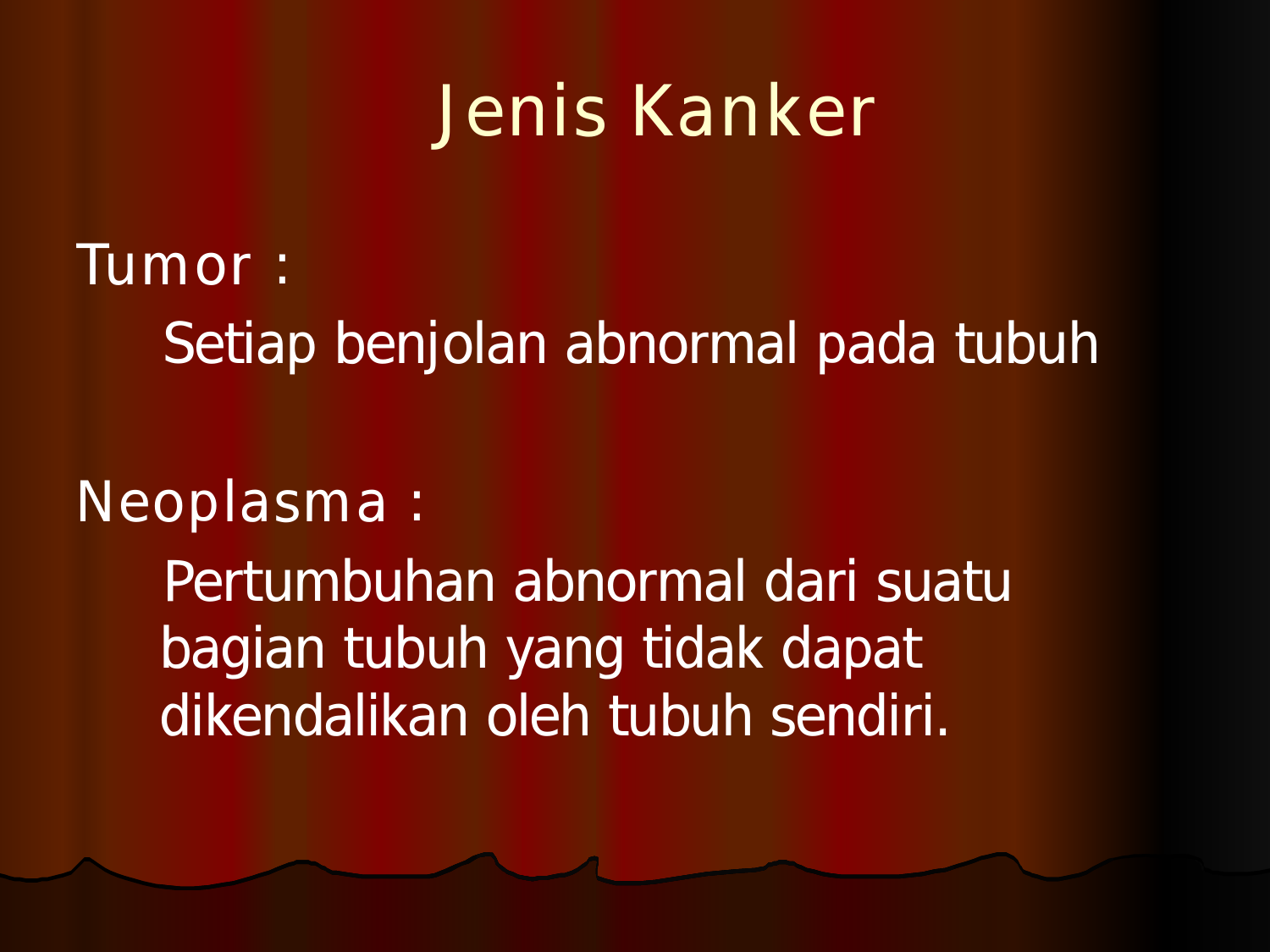

# Jenis Kanker
Tumor :
     Setiap benjolan abnormal pada tubuh

Neoplasma :
     Pertumbuhan abnormal dari suatu bagian tubuh yang tidak dapat dikendalikan oleh tubuh sendiri.